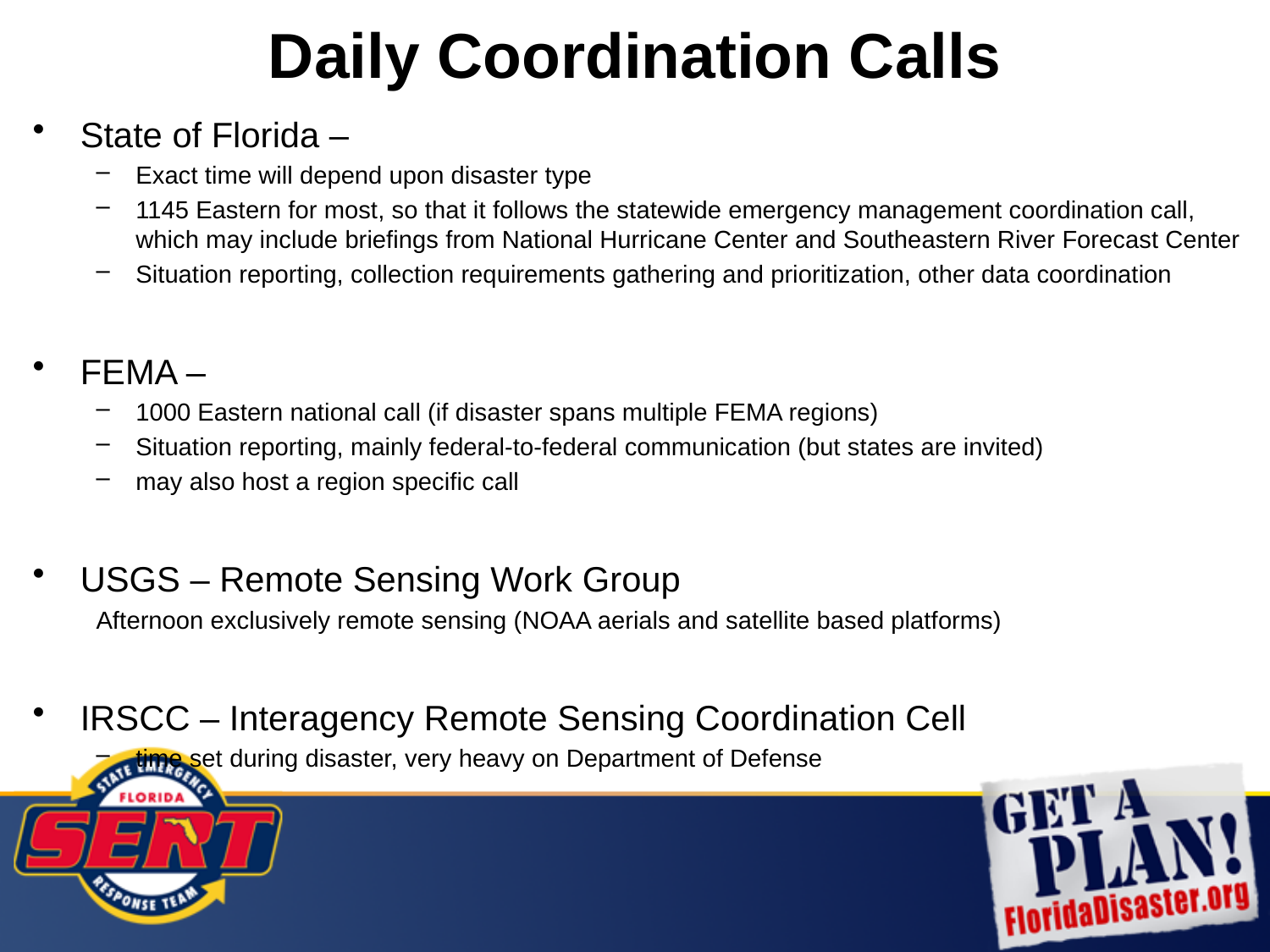

Daily Coordination Calls
State of Florida –
Exact time will depend upon disaster type
1145 Eastern for most, so that it follows the statewide emergency management coordination call, which may include briefings from National Hurricane Center and Southeastern River Forecast Center
Situation reporting, collection requirements gathering and prioritization, other data coordination

FEMA –
1000 Eastern national call (if disaster spans multiple FEMA regions)
Situation reporting, mainly federal-to-federal communication (but states are invited)
may also host a region specific call

USGS – Remote Sensing Work Group
Afternoon exclusively remote sensing (NOAA aerials and satellite based platforms)

IRSCC – Interagency Remote Sensing Coordination Cell
time set during disaster, very heavy on Department of Defense